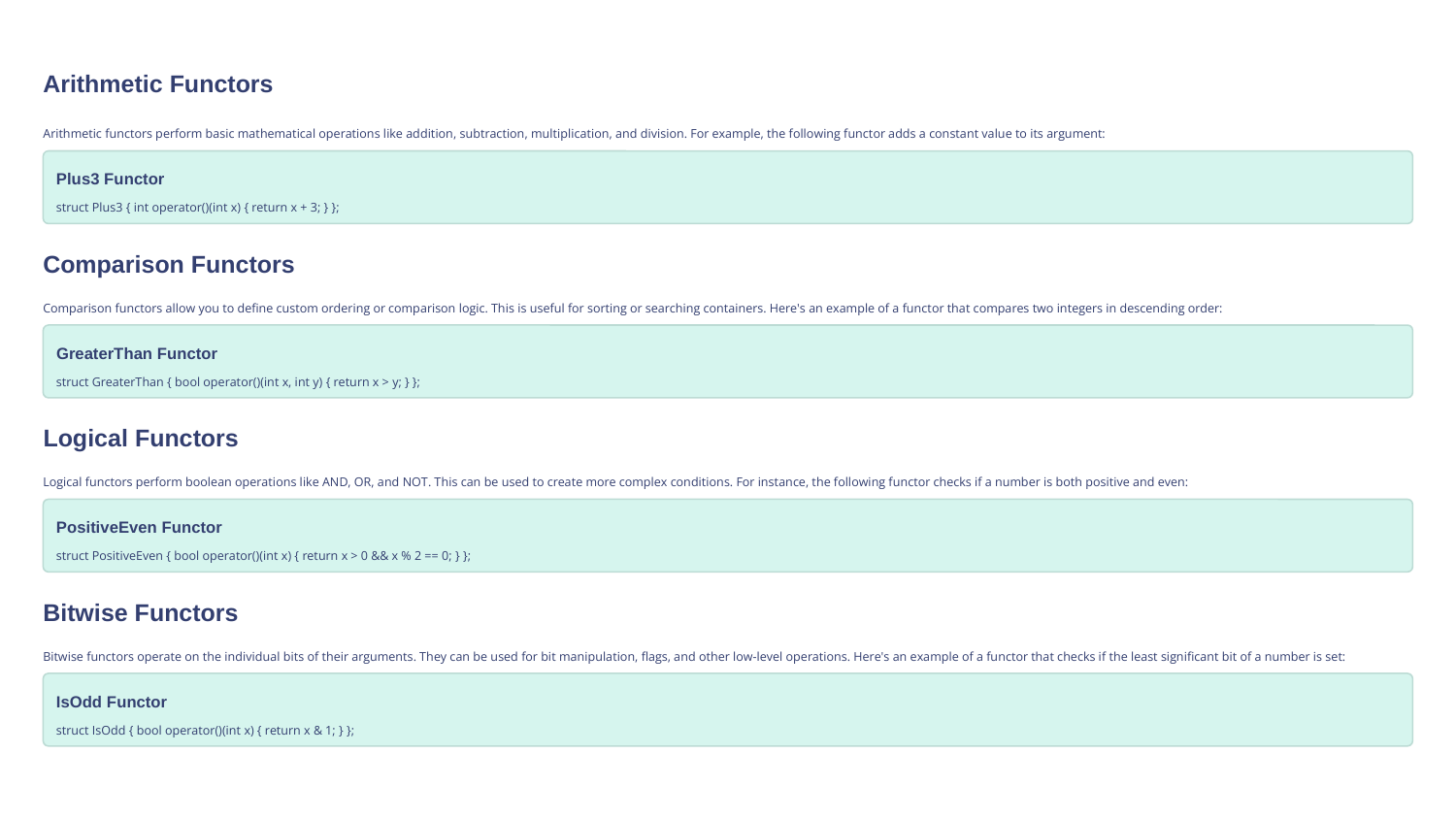

Arithmetic Functors
Arithmetic functors perform basic mathematical operations like addition, subtraction, multiplication, and division. For example, the following functor adds a constant value to its argument:

Plus3 Functor
struct Plus3 { int operator()(int x) { return x + 3; } };
Comparison Functors
Comparison functors allow you to define custom ordering or comparison logic. This is useful for sorting or searching containers. Here's an example of a functor that compares two integers in descending order:

GreaterThan Functor
struct GreaterThan { bool operator()(int x, int y) { return x > y; } };
Logical Functors
Logical functors perform boolean operations like AND, OR, and NOT. This can be used to create more complex conditions. For instance, the following functor checks if a number is both positive and even:

PositiveEven Functor
struct PositiveEven { bool operator()(int x) { return x > 0 && x % 2 == 0; } };
Bitwise Functors
Bitwise functors operate on the individual bits of their arguments. They can be used for bit manipulation, flags, and other low-level operations. Here's an example of a functor that checks if the least significant bit of a number is set:

IsOdd Functor
struct IsOdd { bool operator()(int x) { return x & 1; } };